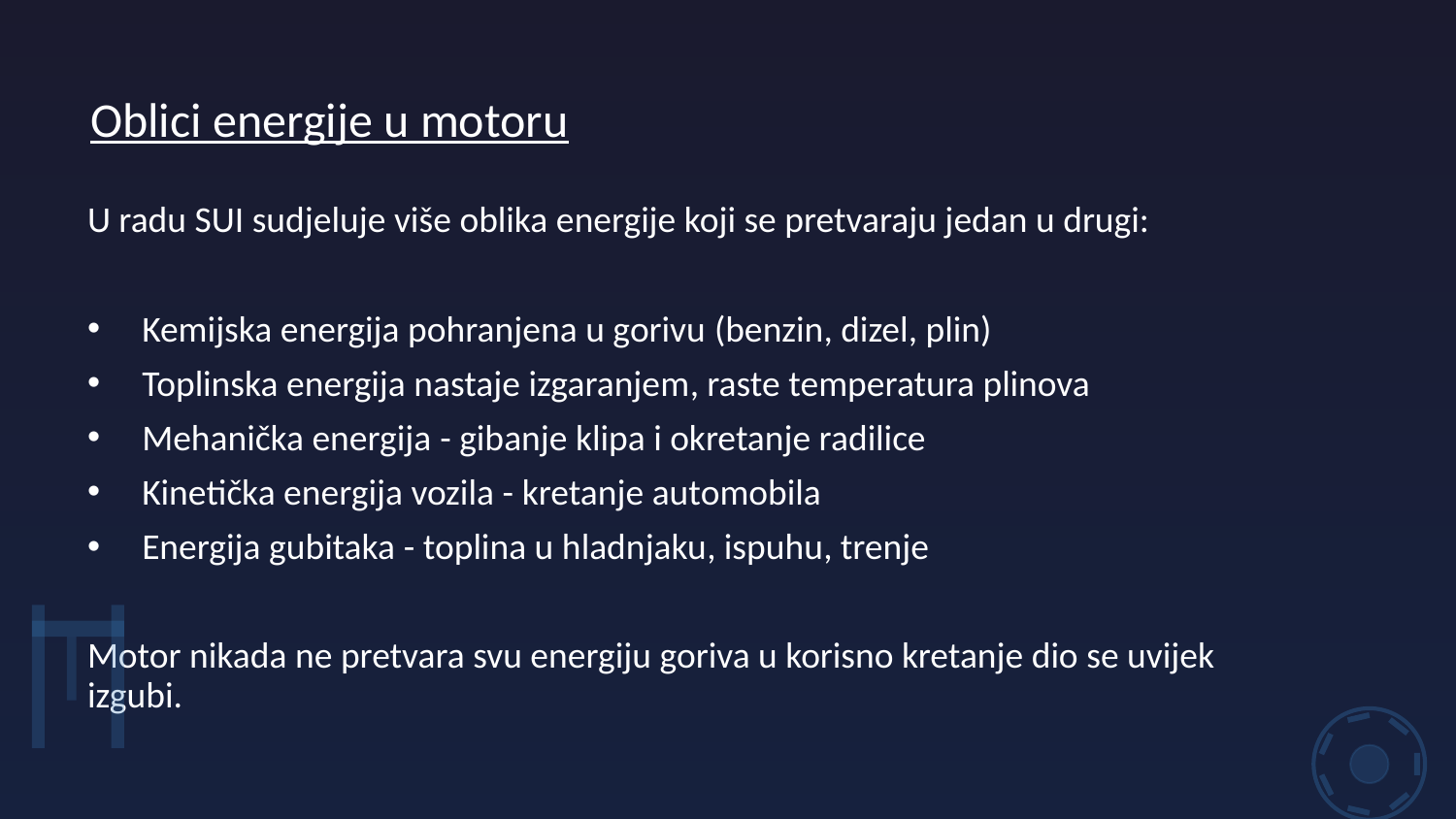

Oblici energije u motoru
U radu SUI sudjeluje više oblika energije koji se pretvaraju jedan u drugi:

Kemijska energija pohranjena u gorivu (benzin, dizel, plin)
Toplinska energija nastaje izgaranjem, raste temperatura plinova
Mehanička energija - gibanje klipa i okretanje radilice
Kinetička energija vozila - kretanje automobila
Energija gubitaka - toplina u hladnjaku, ispuhu, trenje

Motor nikada ne pretvara svu energiju goriva u korisno kretanje dio se uvijek izgubi.